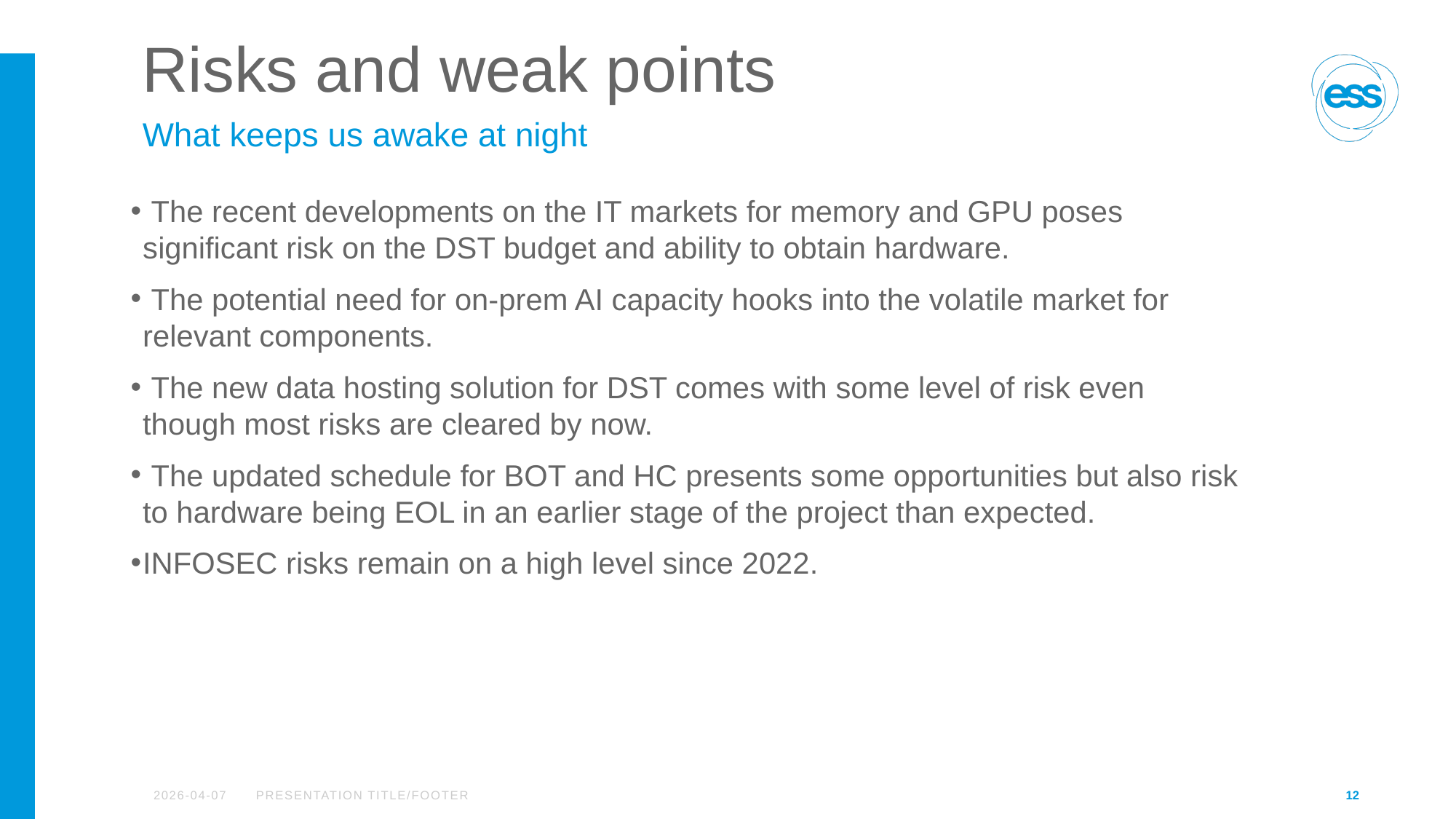

# Risks and weak points
What keeps us awake at night
 The recent developments on the IT markets for memory and GPU poses significant risk on the DST budget and ability to obtain hardware.
 The potential need for on-prem AI capacity hooks into the volatile market for relevant components.
 The new data hosting solution for DST comes with some level of risk even though most risks are cleared by now.
 The updated schedule for BOT and HC presents some opportunities but also risk to hardware being EOL in an earlier stage of the project than expected.
INFOSEC risks remain on a high level since 2022.
2026-04-07
PRESENTATION TITLE/FOOTER
12